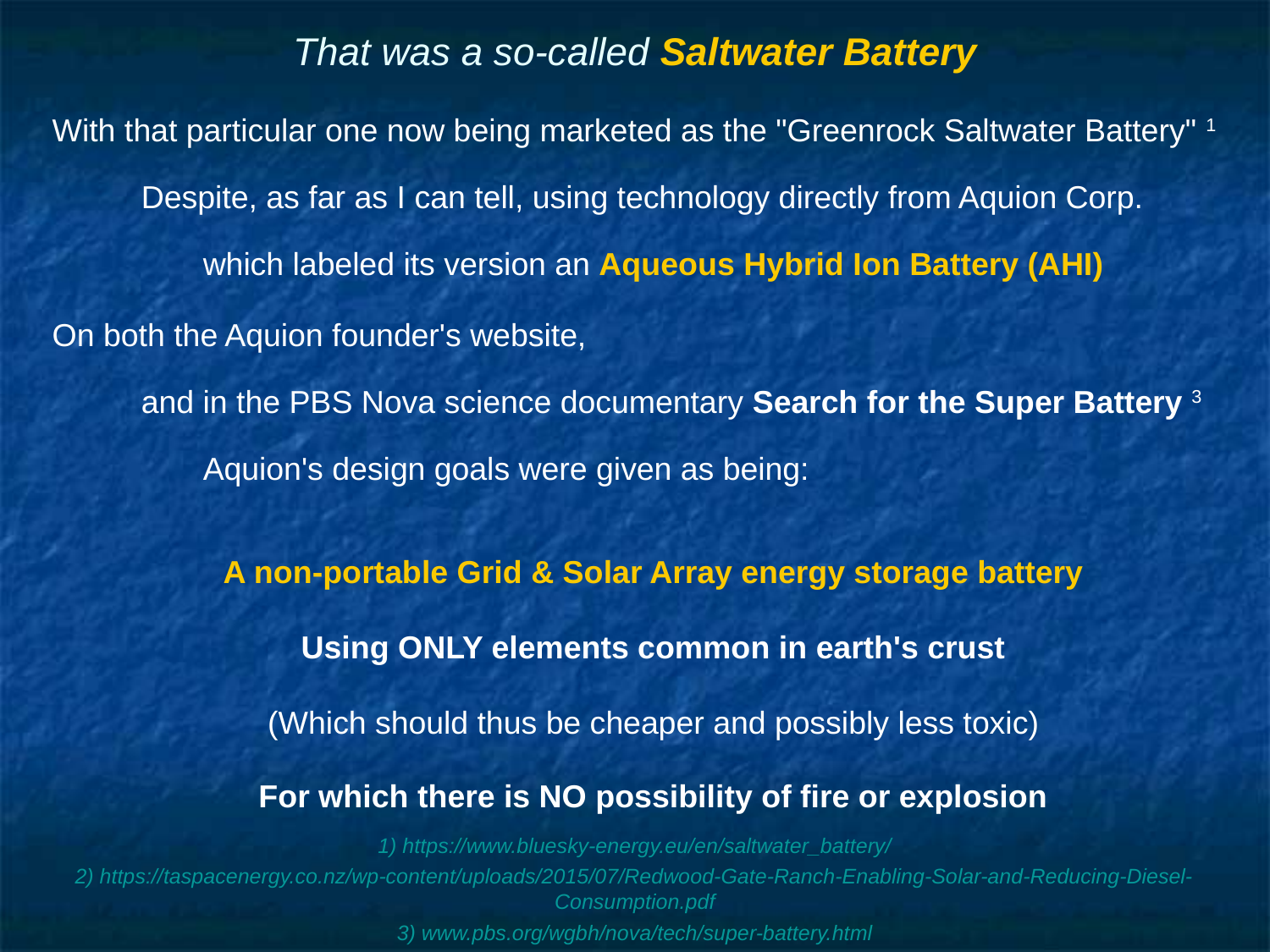

# That was a so-called Saltwater Battery
With that particular one now being marketed as the "Greenrock Saltwater Battery" 1

Despite, as far as I can tell, using technology directly from Aquion Corp.

which labeled its version an Aqueous Hybrid Ion Battery (AHI)

On both the Aquion founder's website,

and in the PBS Nova science documentary Search for the Super Battery 3

Aquion's design goals were given as being:

A non-portable Grid & Solar Array energy storage battery

Using ONLY elements common in earth's crust

(Which should thus be cheaper and possibly less toxic)

For which there is NO possibility of fire or explosion
1) https://www.bluesky-energy.eu/en/saltwater_battery/
2) https://taspacenergy.co.nz/wp-content/uploads/2015/07/Redwood-Gate-Ranch-Enabling-Solar-and-Reducing-Diesel-Consumption.pdf
3) www.pbs.org/wgbh/nova/tech/super-battery.html